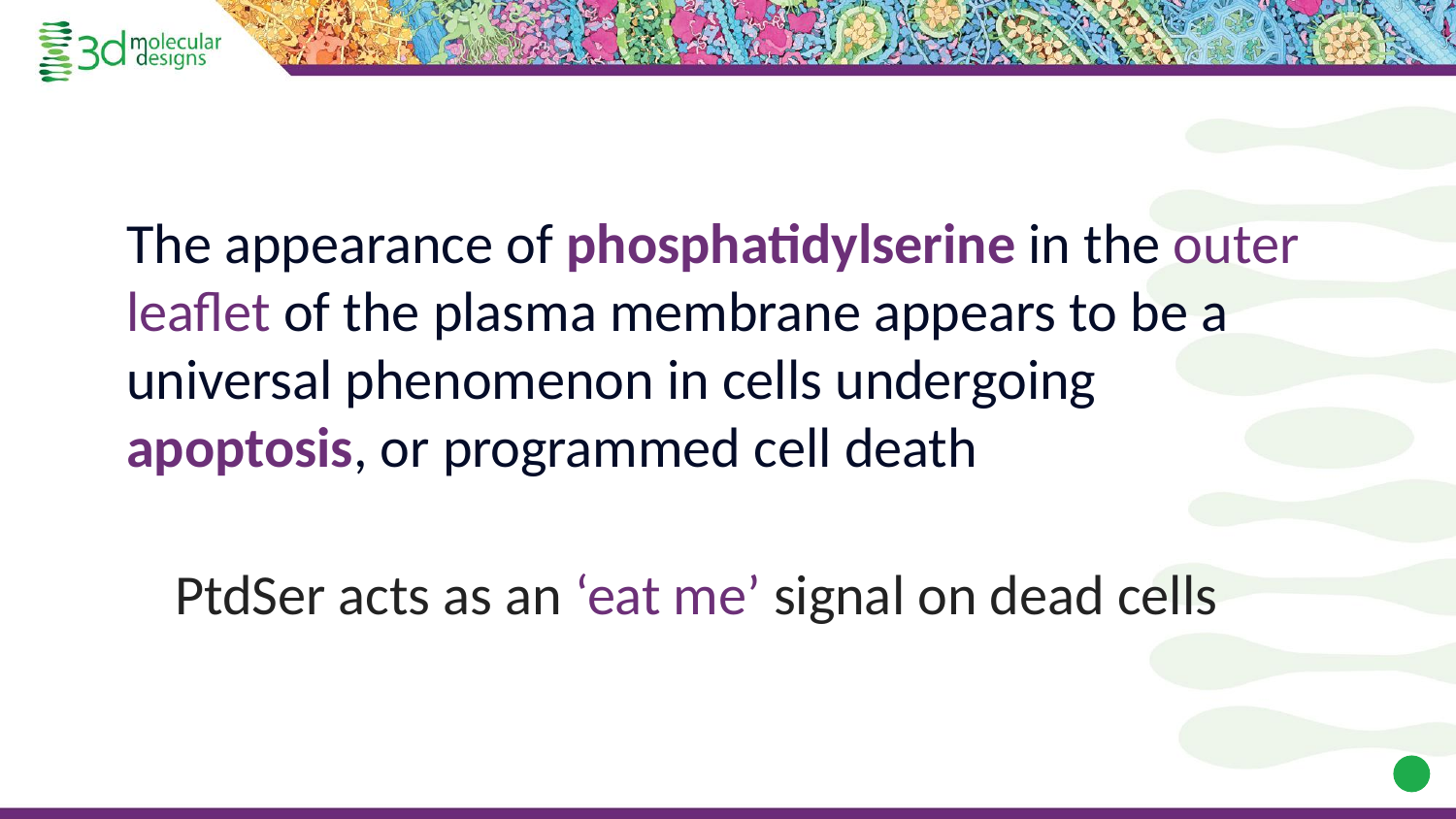

The appearance of phosphatidylserine in the outer leaflet of the plasma membrane appears to be a universal phenomenon in cells undergoing apoptosis, or programmed cell death
PtdSer acts as an ‘eat me’ signal on dead cells